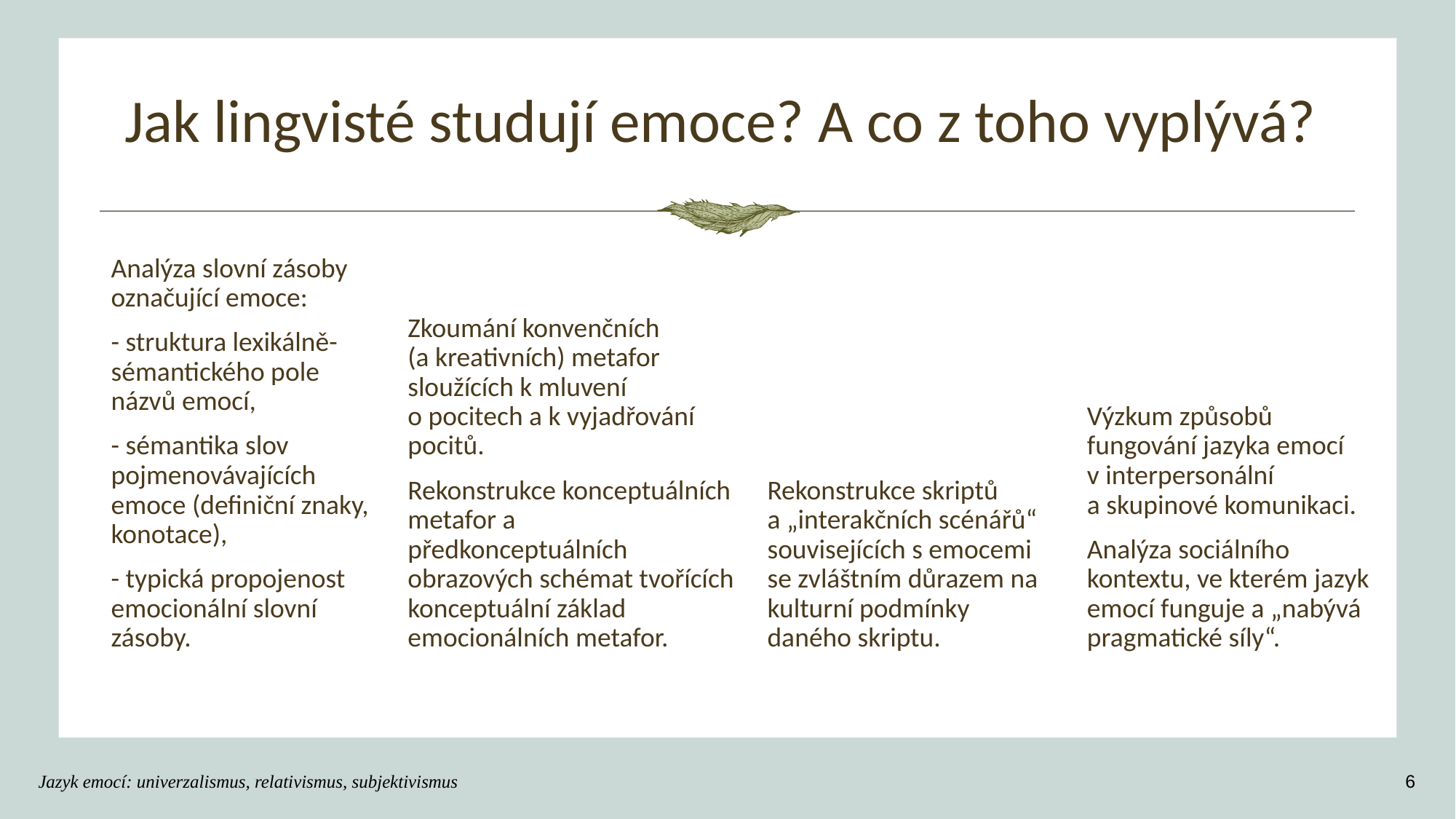

# Jak lingvisté studují emoce? A co z toho vyplývá?
Analýza slovní zásoby označující emoce:
- struktura lexikálně-sémantického pole názvů emocí,
- sémantika slov pojmenovávajících emoce (definiční znaky, konotace),
- typická propojenost emocionální slovní zásoby.
Rekonstrukce skriptů
a „interakčních scénářů“ souvisejících s emocemi se zvláštním důrazem na kulturní podmínky daného skriptu.
Výzkum způsobů fungování jazyka emocí
v interpersonální
a skupinové komunikaci.
Analýza sociálního kontextu, ve kterém jazyk emocí funguje a „nabývá pragmatické síly“.
Zkoumání konvenčních
(a kreativních) metafor sloužících k mluvení
o pocitech a k vyjadřování pocitů.
Rekonstrukce konceptuálních metafor a předkonceptuálních obrazových schémat tvořících konceptuální základ emocionálních metafor.
Jazyk emocí: univerzalismus, relativismus, subjektivismus
6